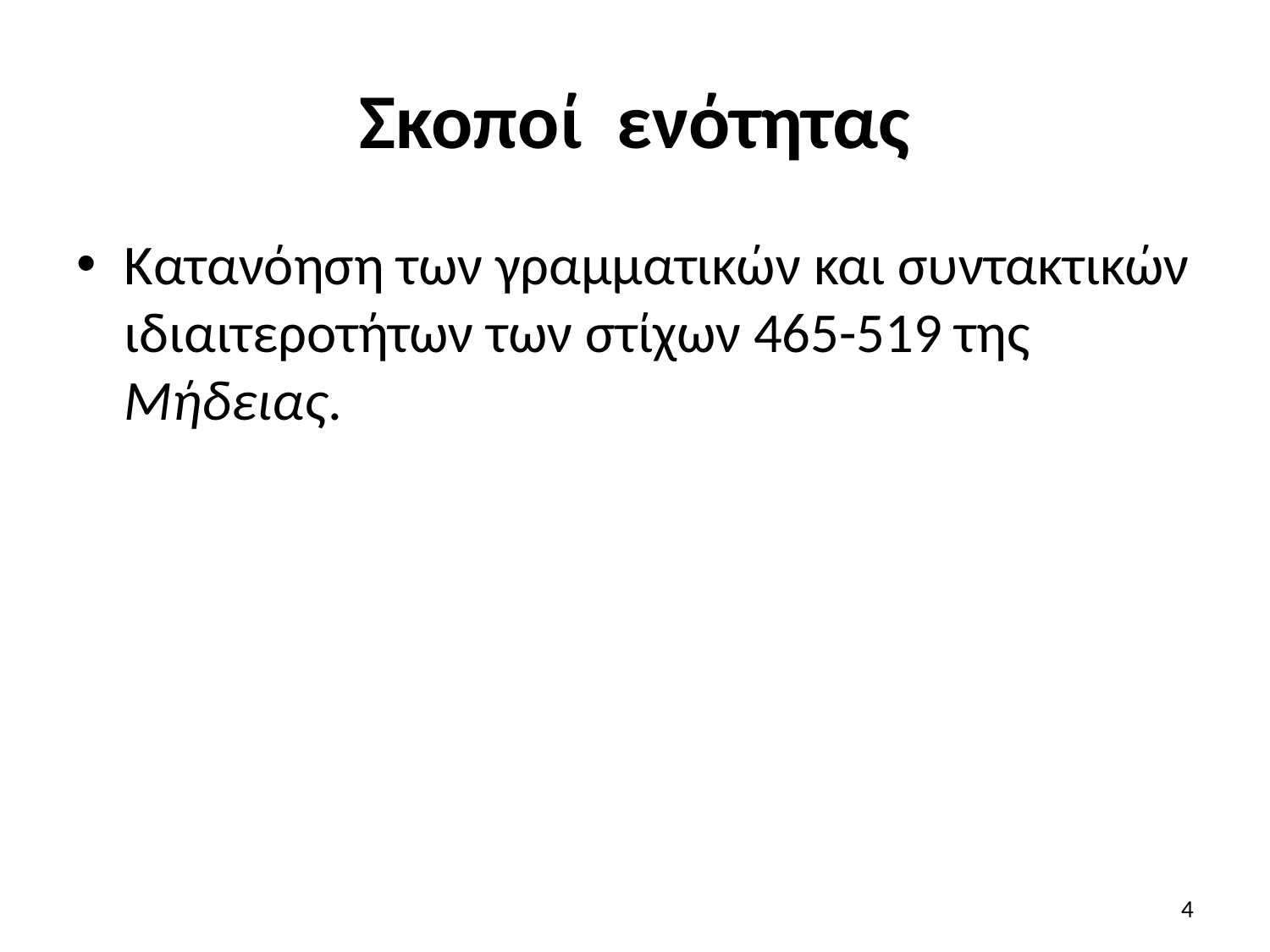

# Σκοποί  ενότητας
Κατανόηση των γραμματικών και συντακτικών ιδιαιτεροτήτων των στίχων 465-519 της Μήδειας.
4